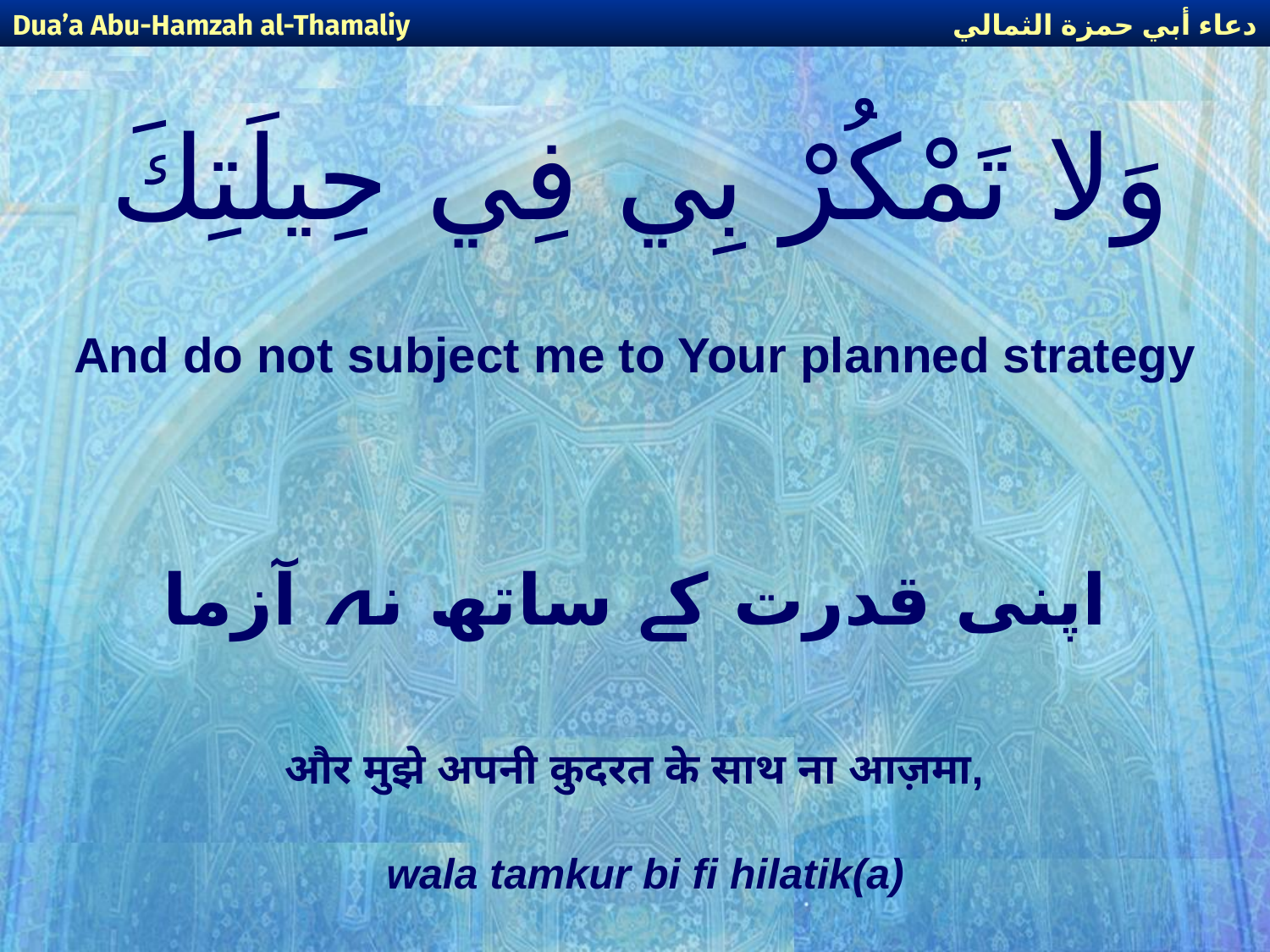

دعاء أبي حمزة الثمالي
Dua’a Abu-Hamzah al-Thamaliy
# وَلا تَمْكُرْ بِي فِي حِيلَتِكَ
And do not subject me to Your planned strategy
اپنی قدرت کے ساتھ نہ آزما
और मुझे अपनी कुदरत के साथ ना आज़मा,
wala tamkur bi fi hilatik(a)